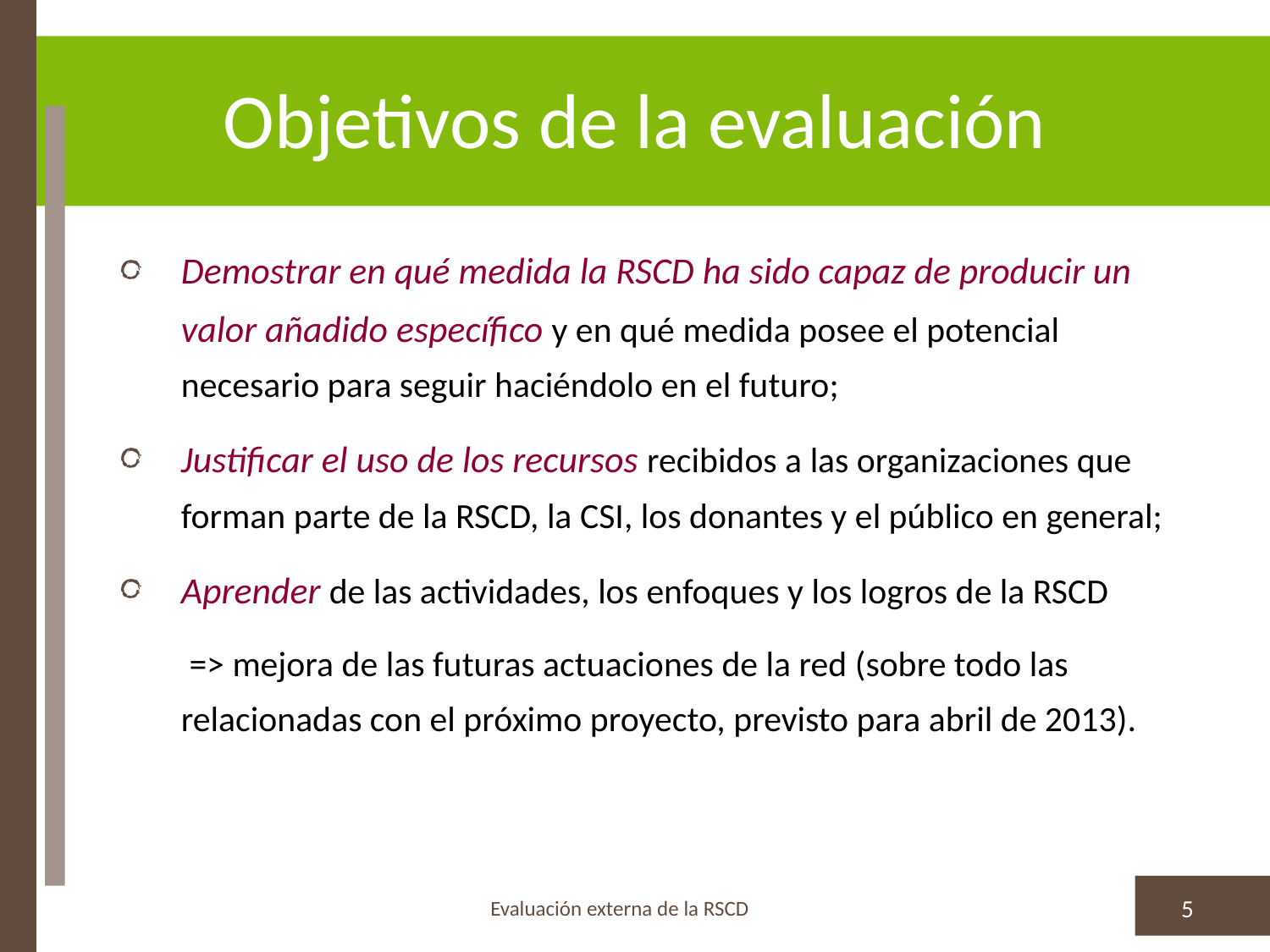

# Objetivos de la evaluación
Demostrar en qué medida la RSCD ha sido capaz de producir un valor añadido específico y en qué medida posee el potencial necesario para seguir haciéndolo en el futuro;
Justificar el uso de los recursos recibidos a las organizaciones que forman parte de la RSCD, la CSI, los donantes y el público en general;
Aprender de las actividades, los enfoques y los logros de la RSCD
 => mejora de las futuras actuaciones de la red (sobre todo las relacionadas con el próximo proyecto, previsto para abril de 2013).

Evaluación externa de la RSCD
5